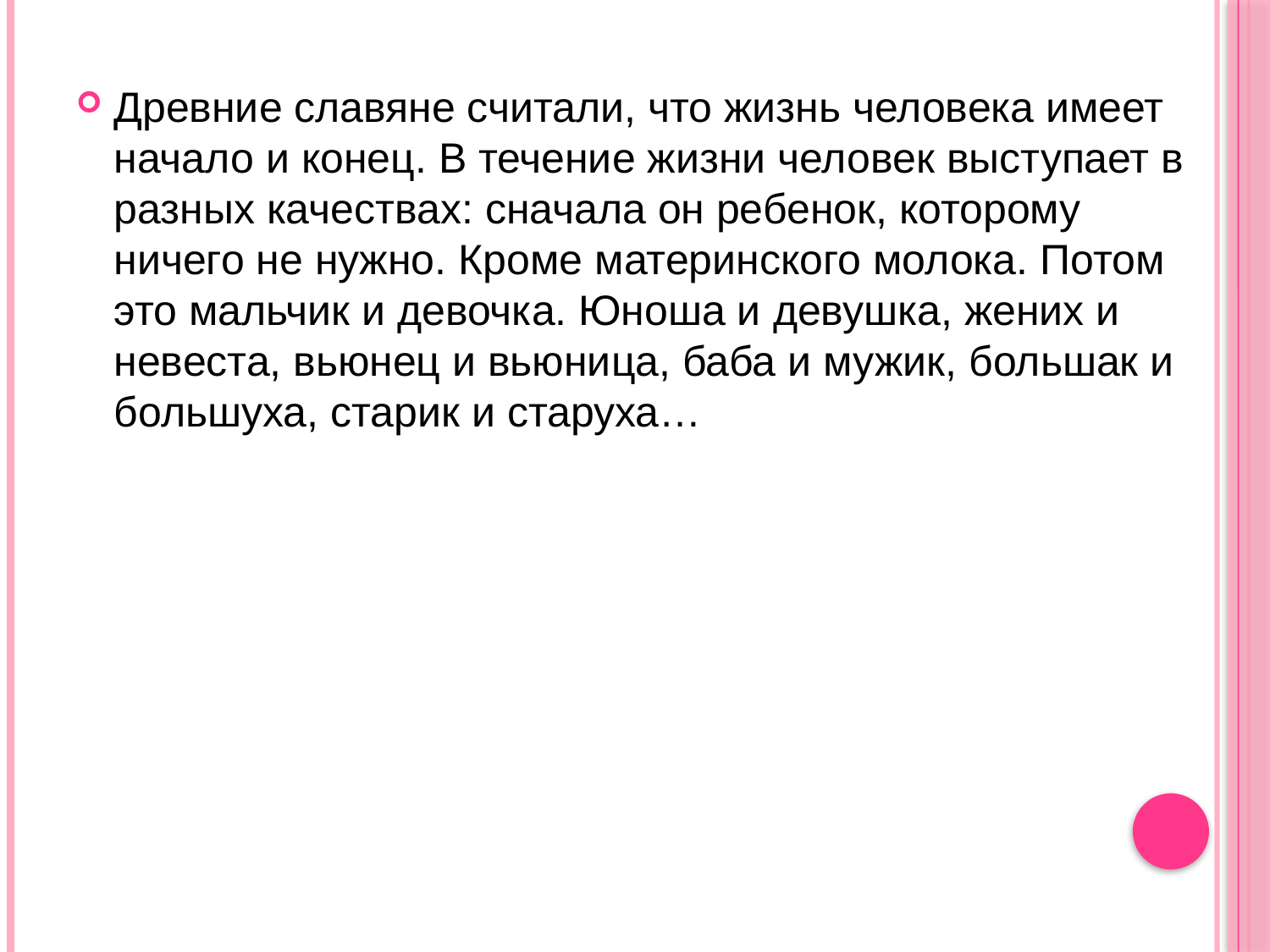

Древние славяне считали, что жизнь человека имеет начало и конец. В течение жизни человек выступает в разных качествах: сначала он ребенок, которому  ничего не нужно. Кроме материнского молока. Потом это мальчик и девочка. Юноша и девушка, жених и невеста, вьюнец и вьюница, баба и мужик, большак и большуха, старик и старуха…